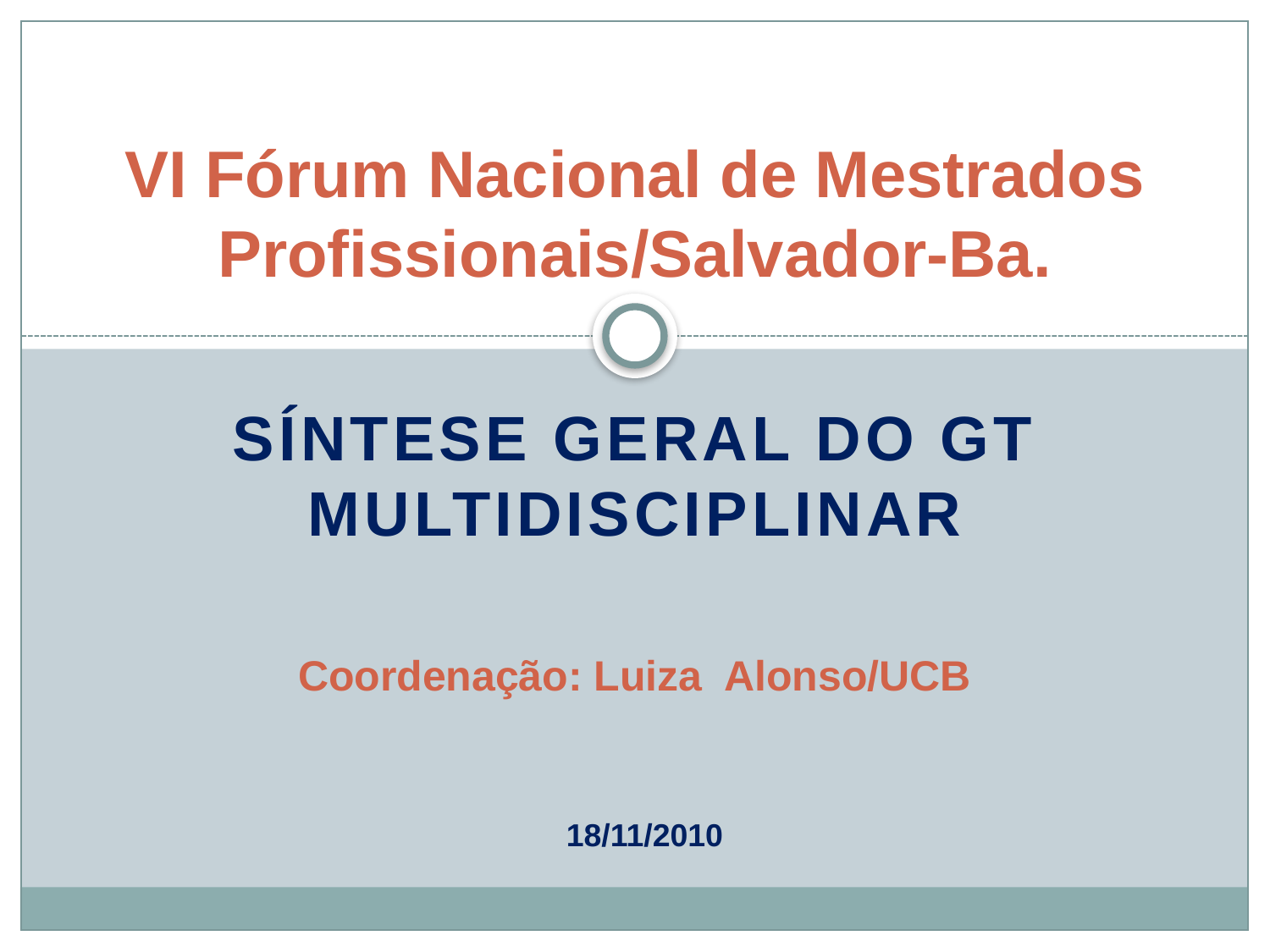

# VI Fórum Nacional de Mestrados Profissionais/Salvador-Ba.
Síntese Geral do GT MultidisciplinaR

Coordenação: Luiza  Alonso/UCB
18/11/2010